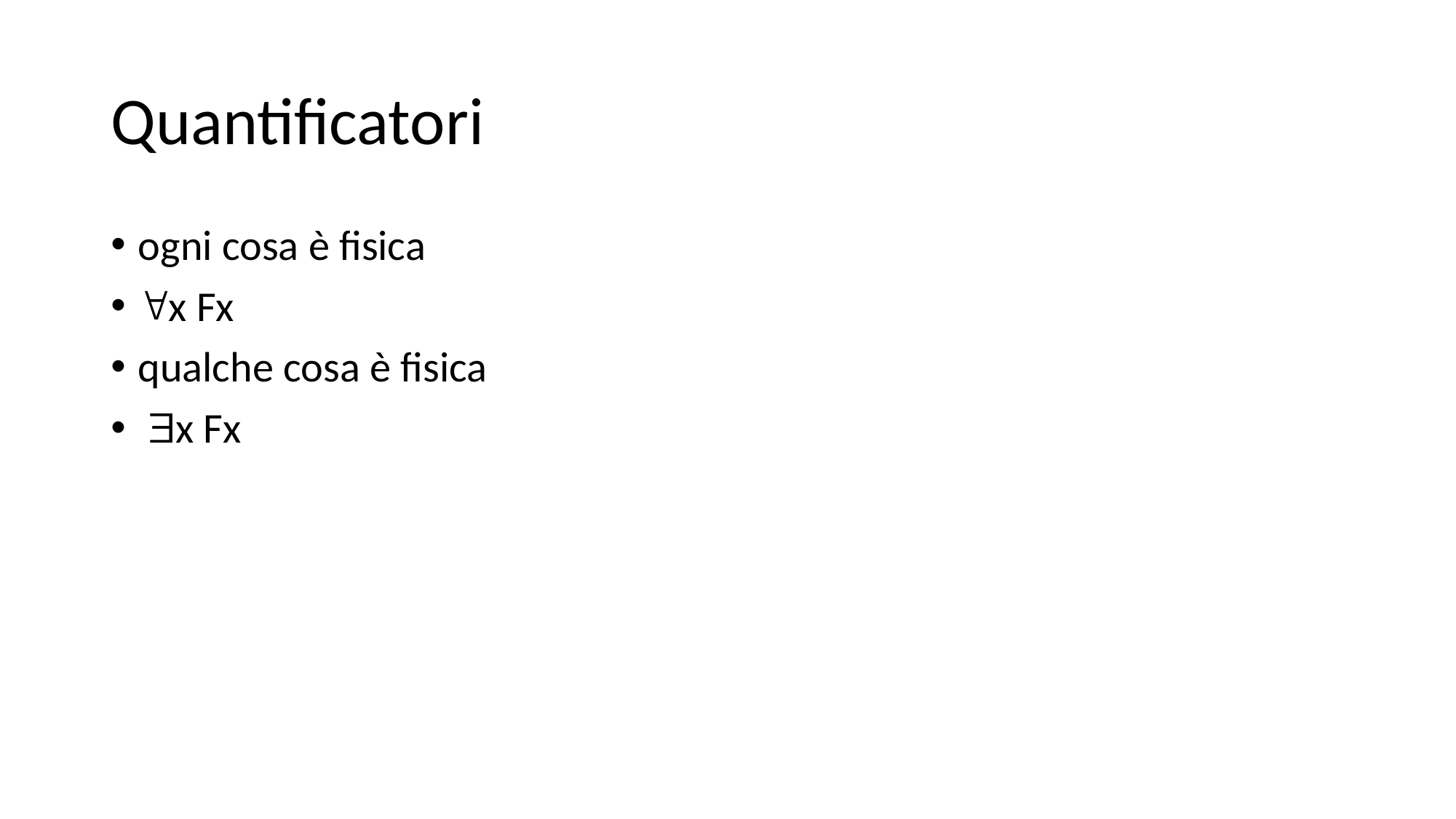

# Quantificatori
ogni cosa è fisica
∀x Fx
qualche cosa è fisica
 ∃x Fx